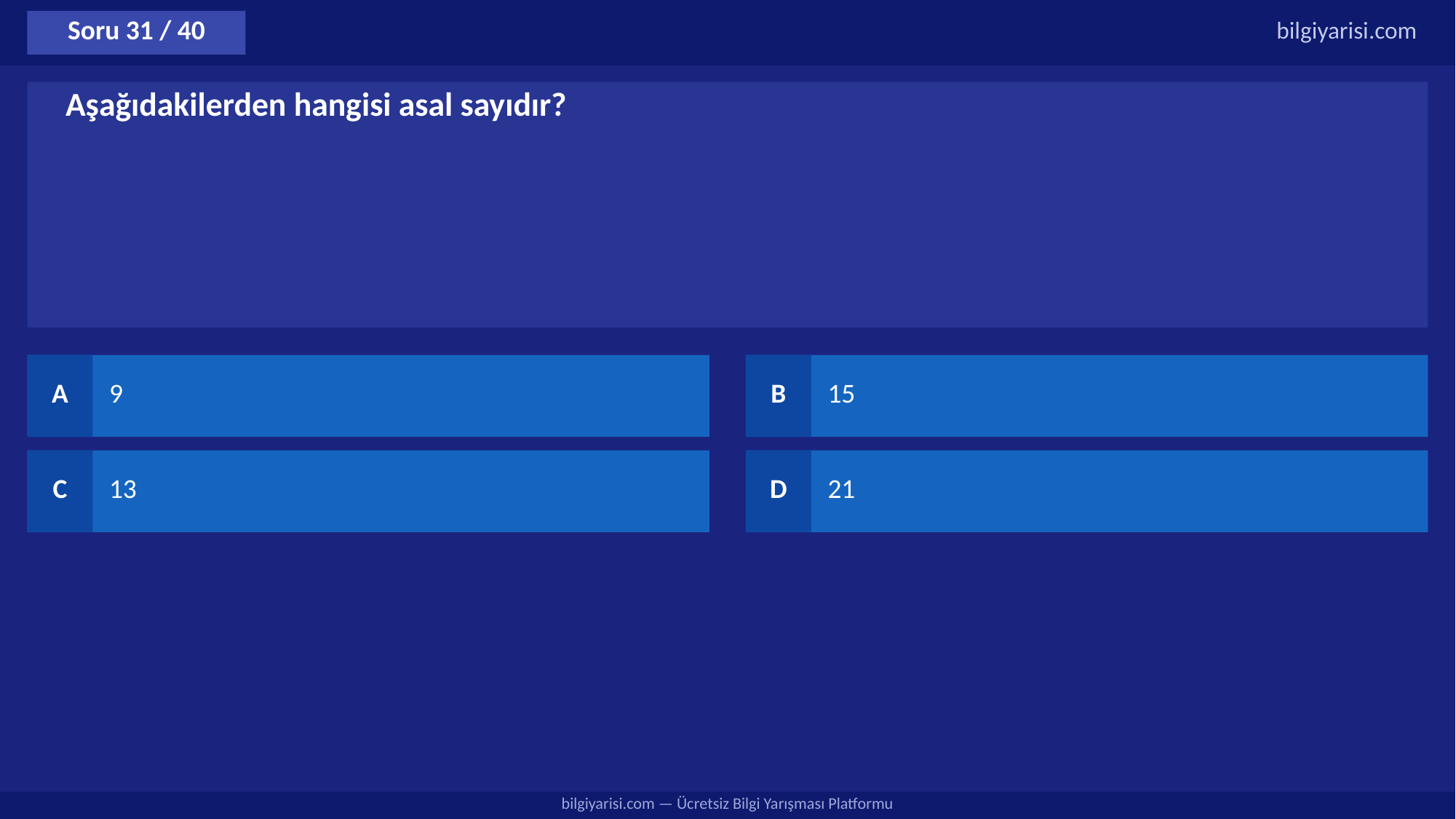

Soru 31 / 40
bilgiyarisi.com

Aşağıdakilerden hangisi asal sayıdır?

A
9

B
15

C
13

D
21
bilgiyarisi.com — Ücretsiz Bilgi Yarışması Platformu